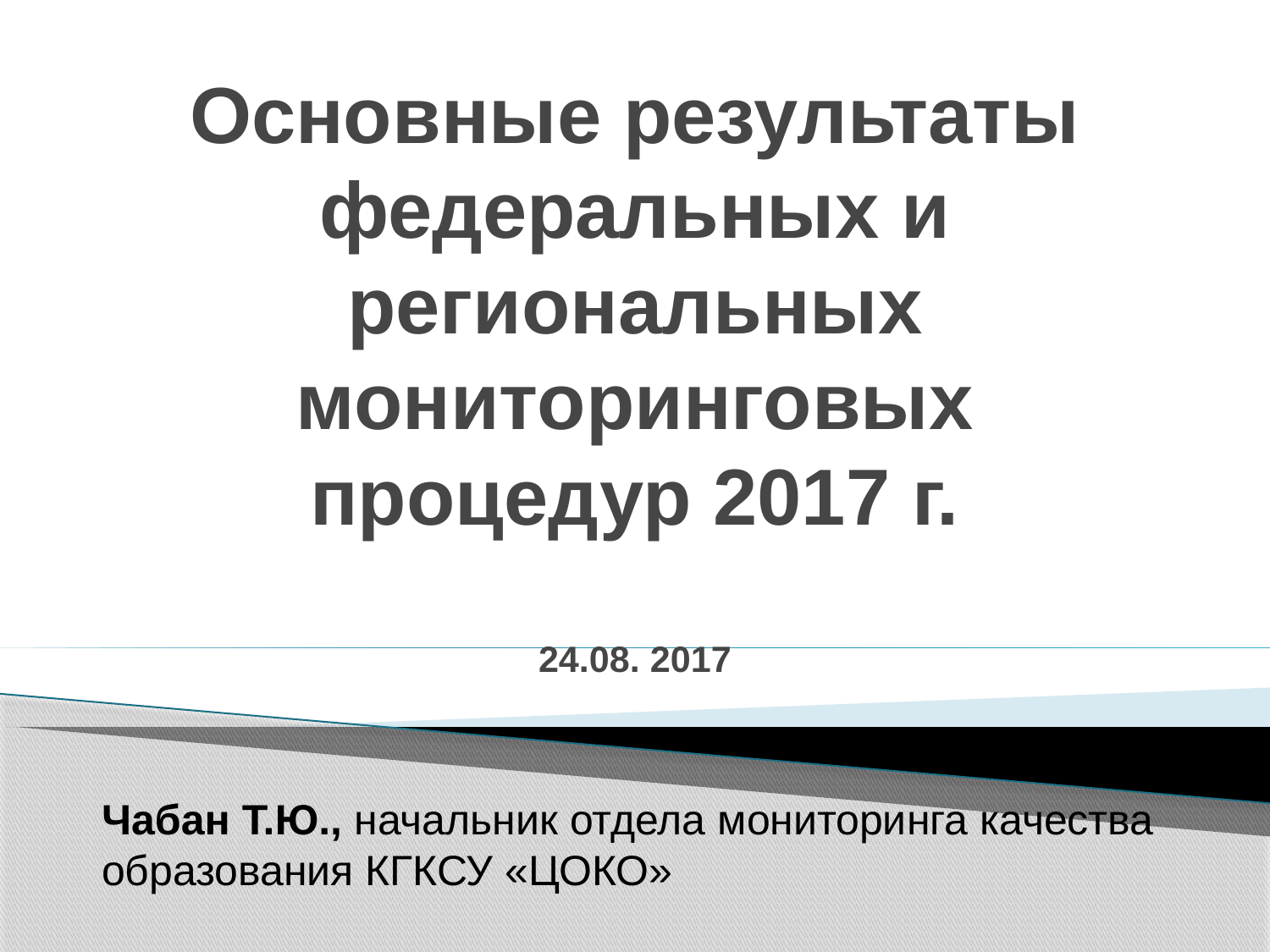

# Основные результаты федеральных и региональных мониторинговых процедур 2017 г. 24.08. 2017
Чабан Т.Ю., начальник отдела мониторинга качества образования КГКСУ «ЦОКО»